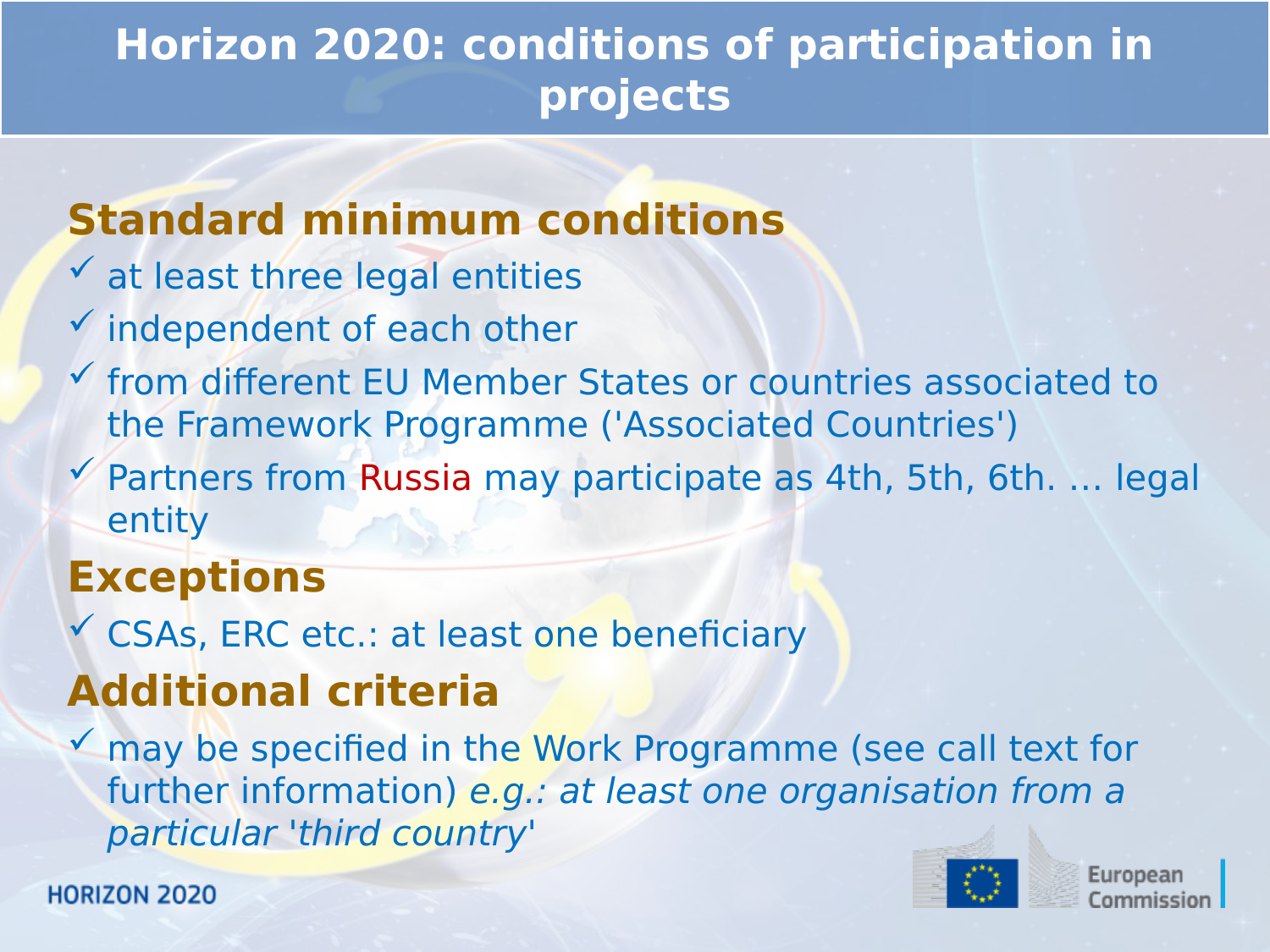

Horizon 2020: conditions of participation in projects
Standard minimum conditions
at least three legal entities
independent of each other
from different EU Member States or countries associated to the Framework Programme ('Associated Countries')
Partners from Russia may participate as 4th, 5th, 6th. … legal entity
Exceptions
CSAs, ERC etc.: at least one beneficiary
Additional criteria
may be specified in the Work Programme (see call text for further information) e.g.: at least one organisation from a particular 'third country'